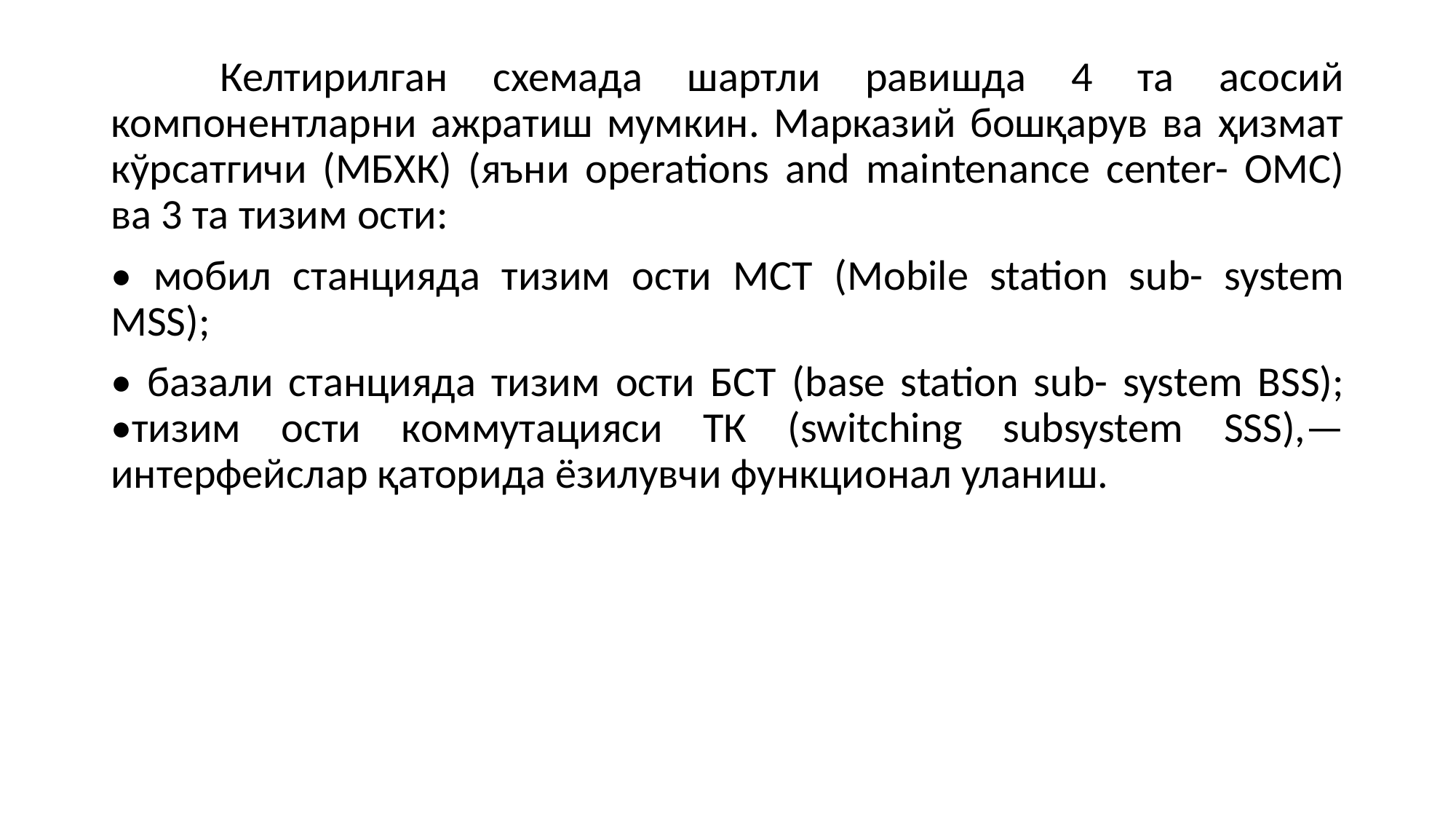

Келтирилган схемада шартли равишда 4 та асосий компонентларни ажратиш мумкин. Марказий бошқарув ва ҳизмат кўрсатгичи (МБХК) (яъни operations and maintenance center- ОМС) ва 3 та тизим ости:
• мобил станцияда тизим ости МСТ (Mobile station sub- system MSS);
• базали станцияда тизим ости БСТ (base station sub- system BSS); •тизим ости коммутацияси ТК (switching subsystem SSS),— интерфейслар қаторида ёзилувчи функционал уланиш.